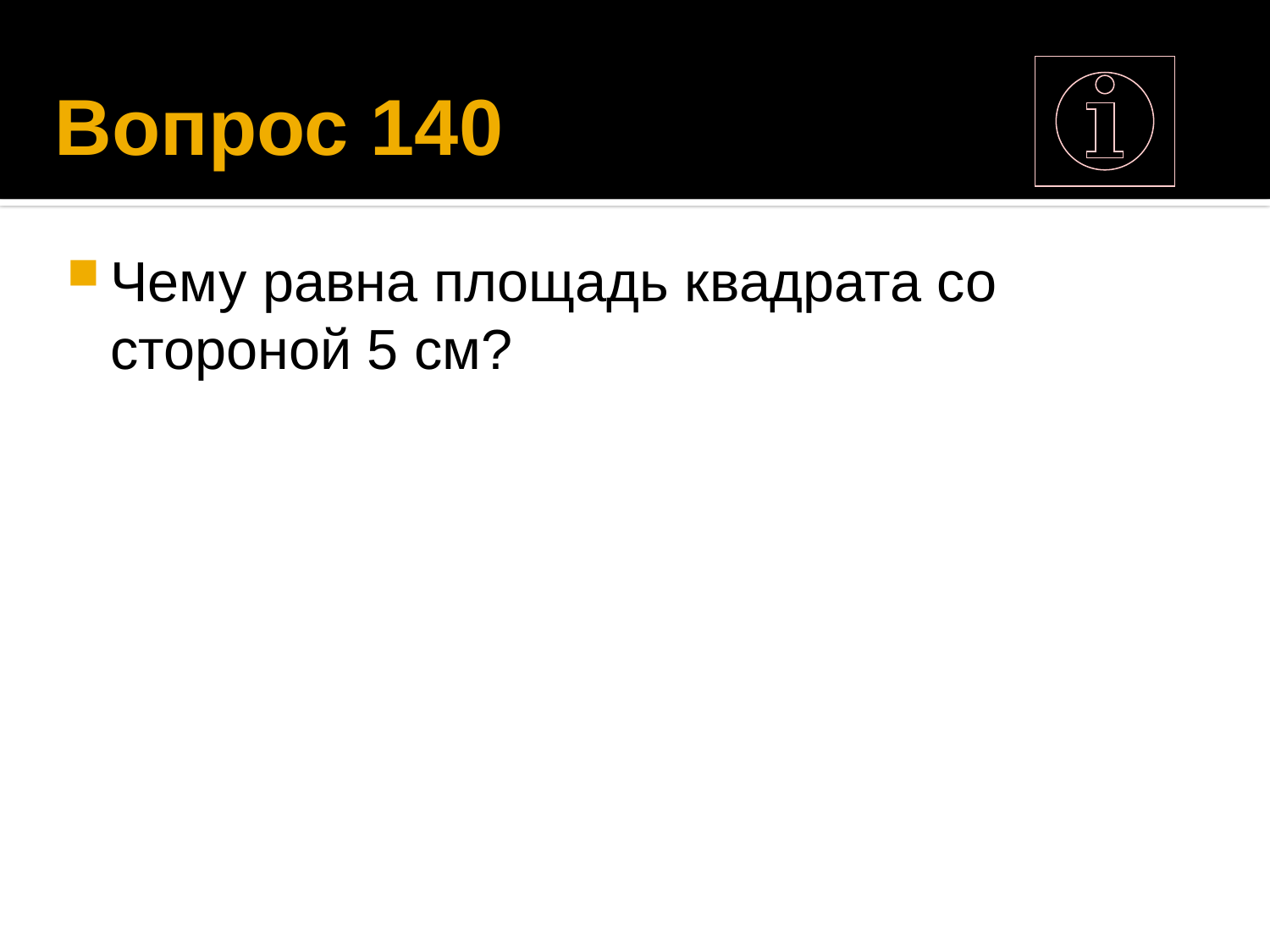

# Вопрос 140

Чему равна площадь квадрата со стороной 5 см?